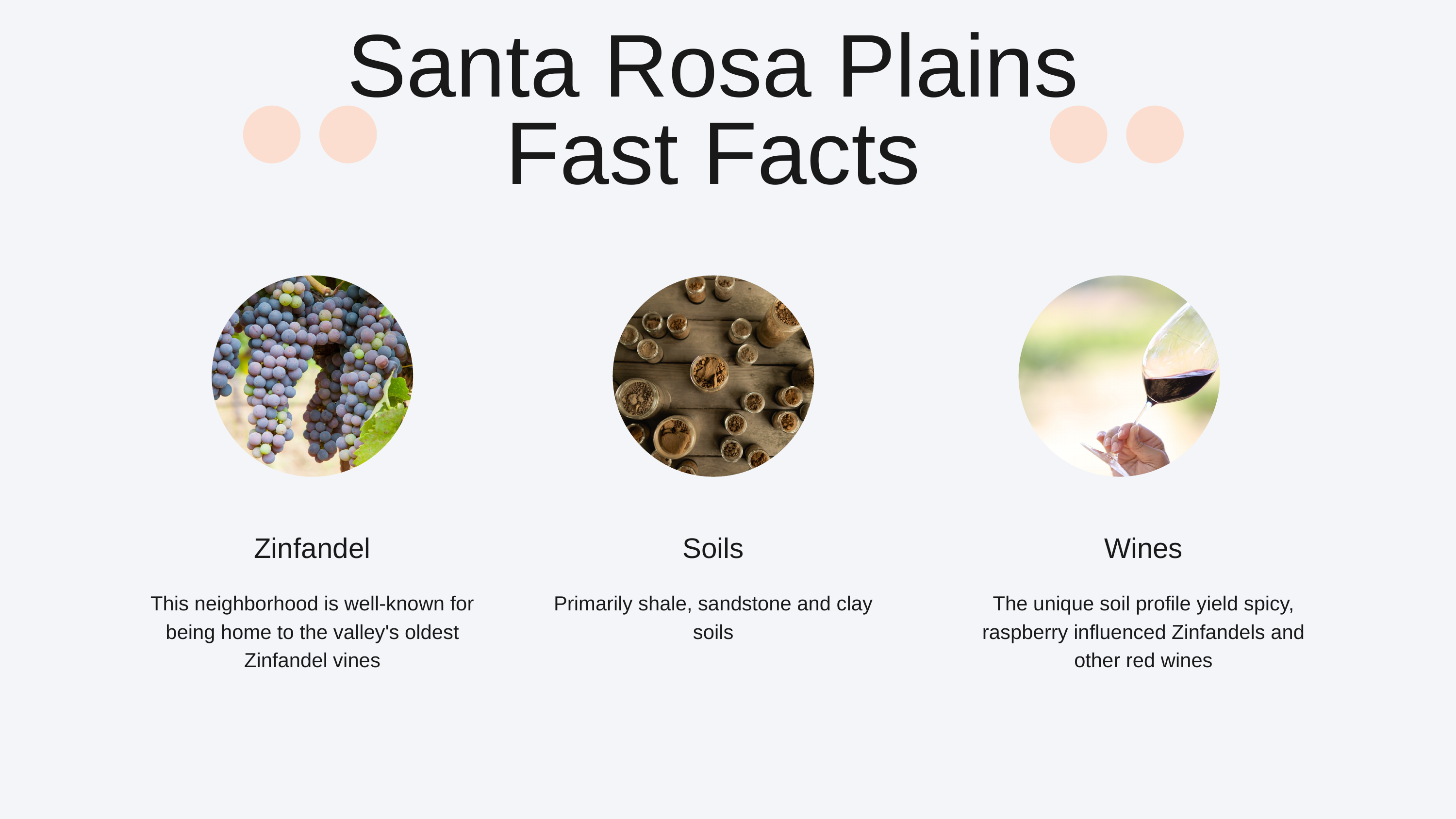

Santa Rosa Plains
Fast Facts

Zinfandel
Soils
Wines
This neighborhood is well-known for being home to the valley's oldest Zinfandel vines
Primarily shale, sandstone and clay soils
The unique soil profile yield spicy, raspberry influenced Zinfandels and other red wines